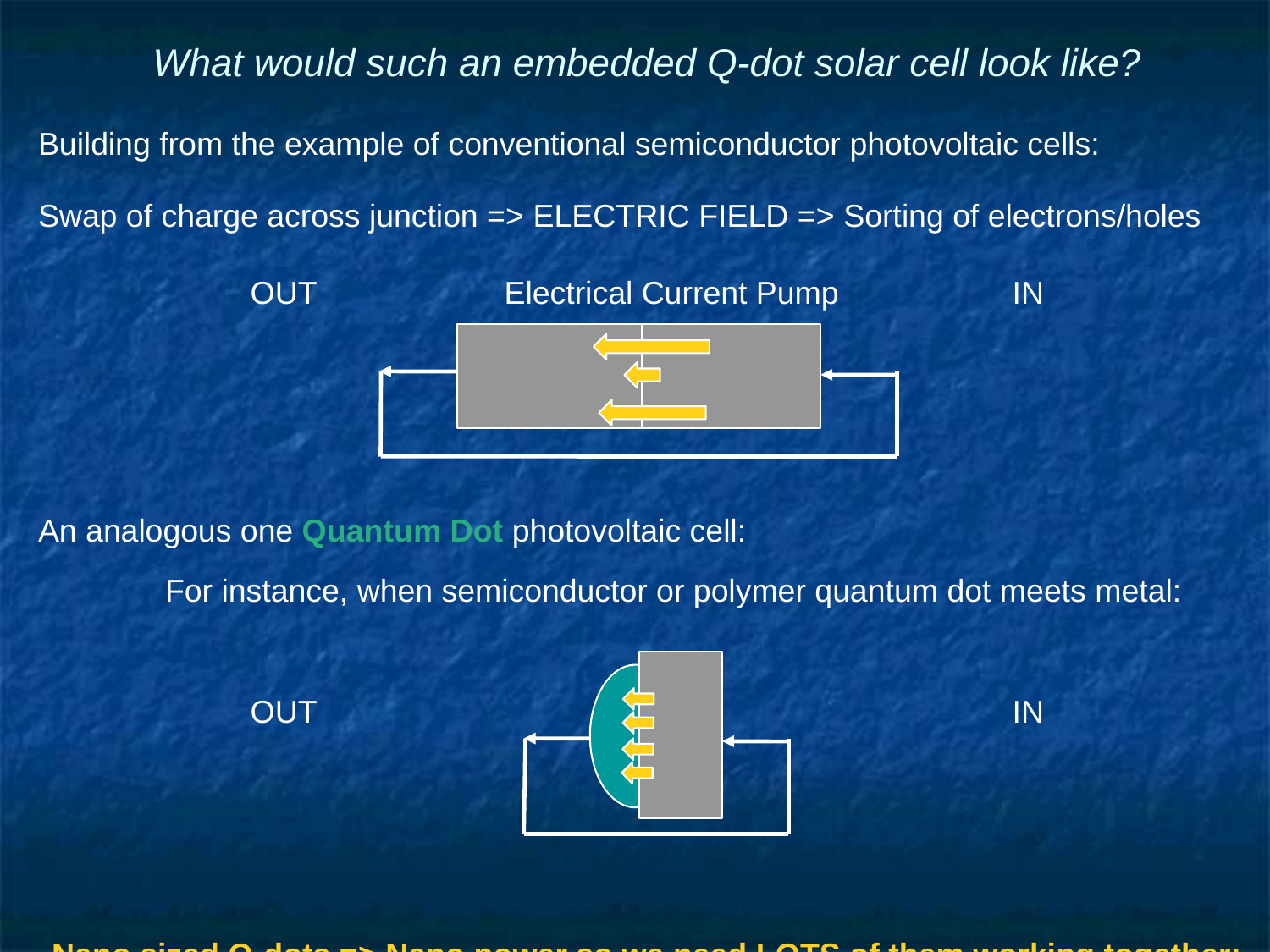

What would such an embedded Q-dot solar cell look like?

Building from the example of conventional semiconductor photovoltaic cells:

Swap of charge across junction => ELECTRIC FIELD => Sorting of electrons/holes

OUT		Electrical Current Pump		IN

An analogous one Quantum Dot photovoltaic cell:

	For instance, when semiconductor or polymer quantum dot meets metal:

OUT						IN

Nano sized Q-dots => Nano power so we need LOTS of them working together: